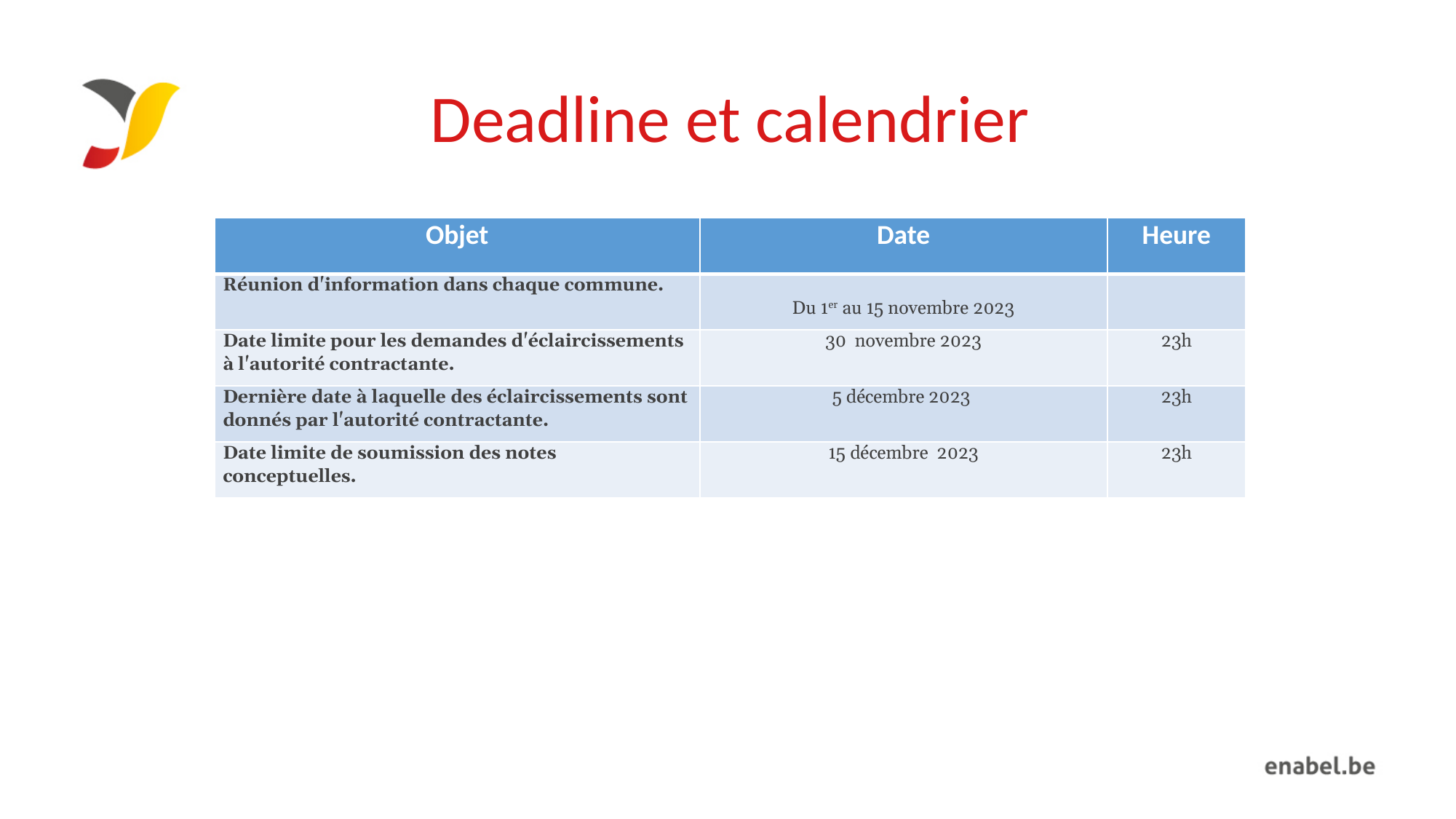

# Deadline et calendrier
| Objet | Date | Heure |
| --- | --- | --- |
| Réunion d'information dans chaque commune. | Du 1er au 15 novembre 2023 |  |
| Date limite pour les demandes d'éclaircissements à l'autorité contractante. | 30  novembre 2023 | 23h |
| Dernière date à laquelle des éclaircissements sont donnés par l'autorité contractante. | 5 décembre 2023 | 23h |
| Date limite de soumission des notes conceptuelles. | 15 décembre 2023 | 23h |